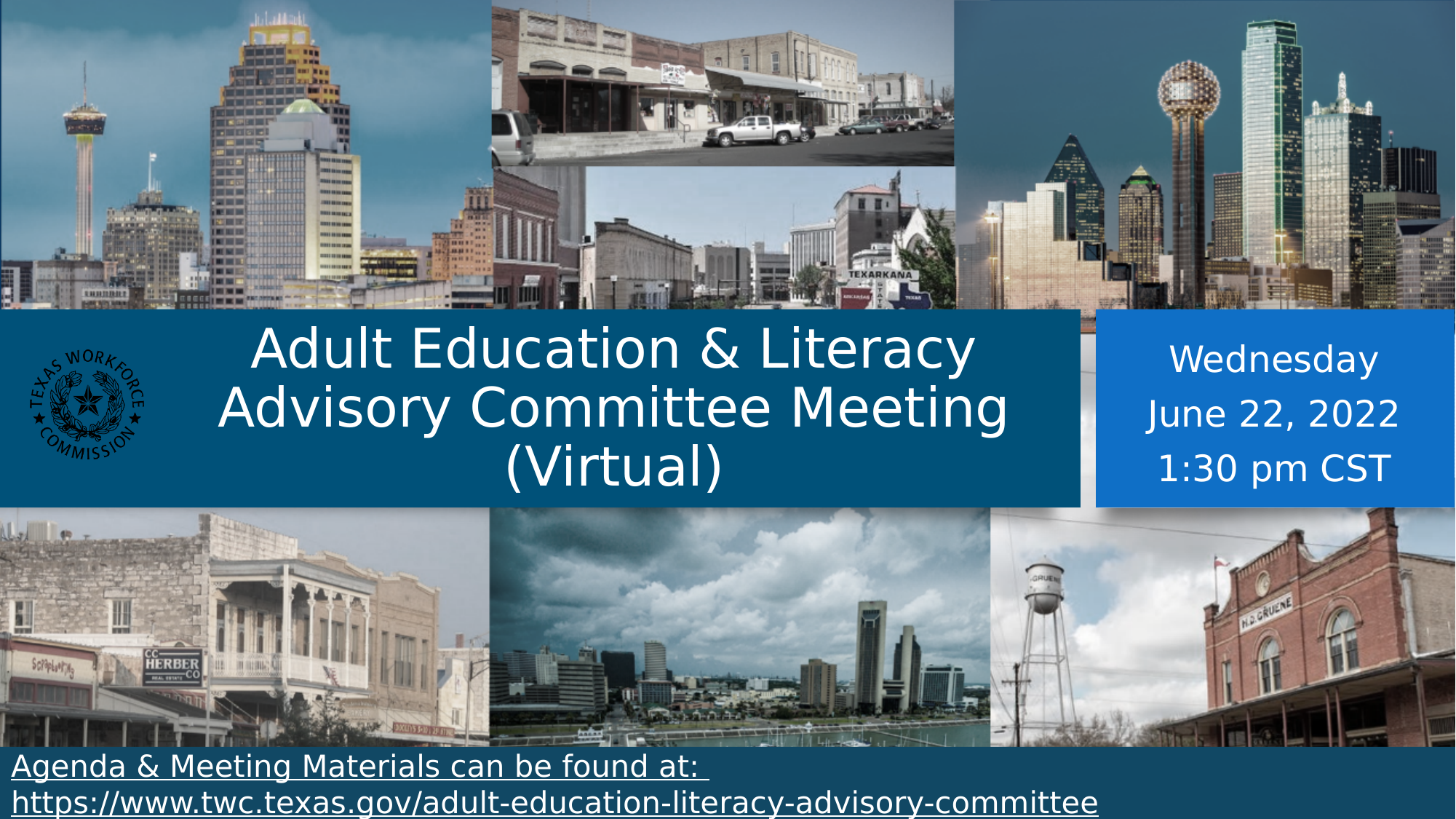

Wednesday
June 22, 2022
1:30 pm CST
# Adult Education & Literacy Advisory Committee Meeting (Virtual)
Agenda & Meeting Materials can be found at:
https://www.twc.texas.gov/adult-education-literacy-advisory-committee